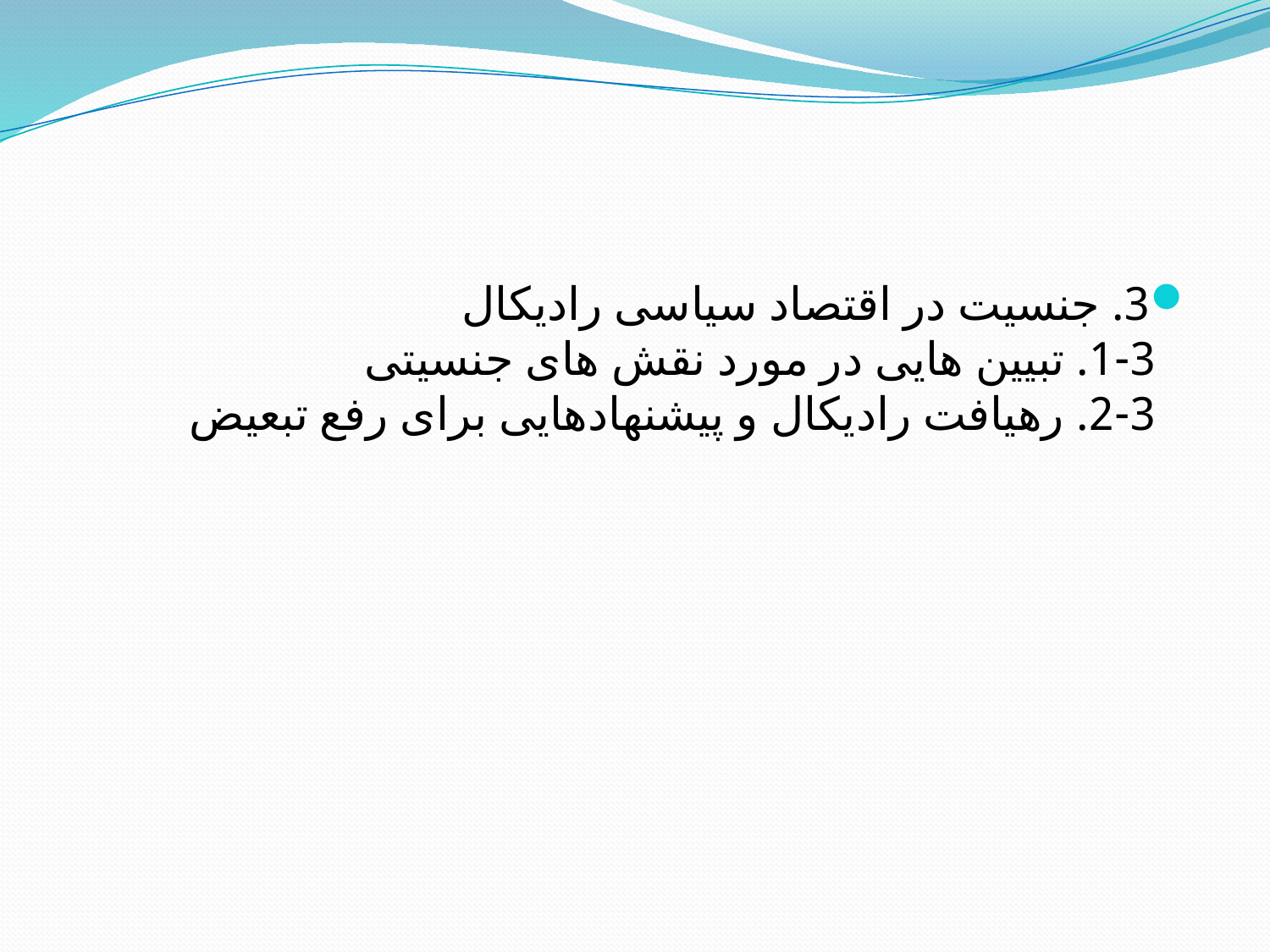

#
3. جنسیت در اقتصاد سیاسی رادیکال
3-1. تبیین هایی در مورد نقش های جنسیتی
3-2. رهیافت رادیکال و پیشنهادهایی برای رفع تبعیض